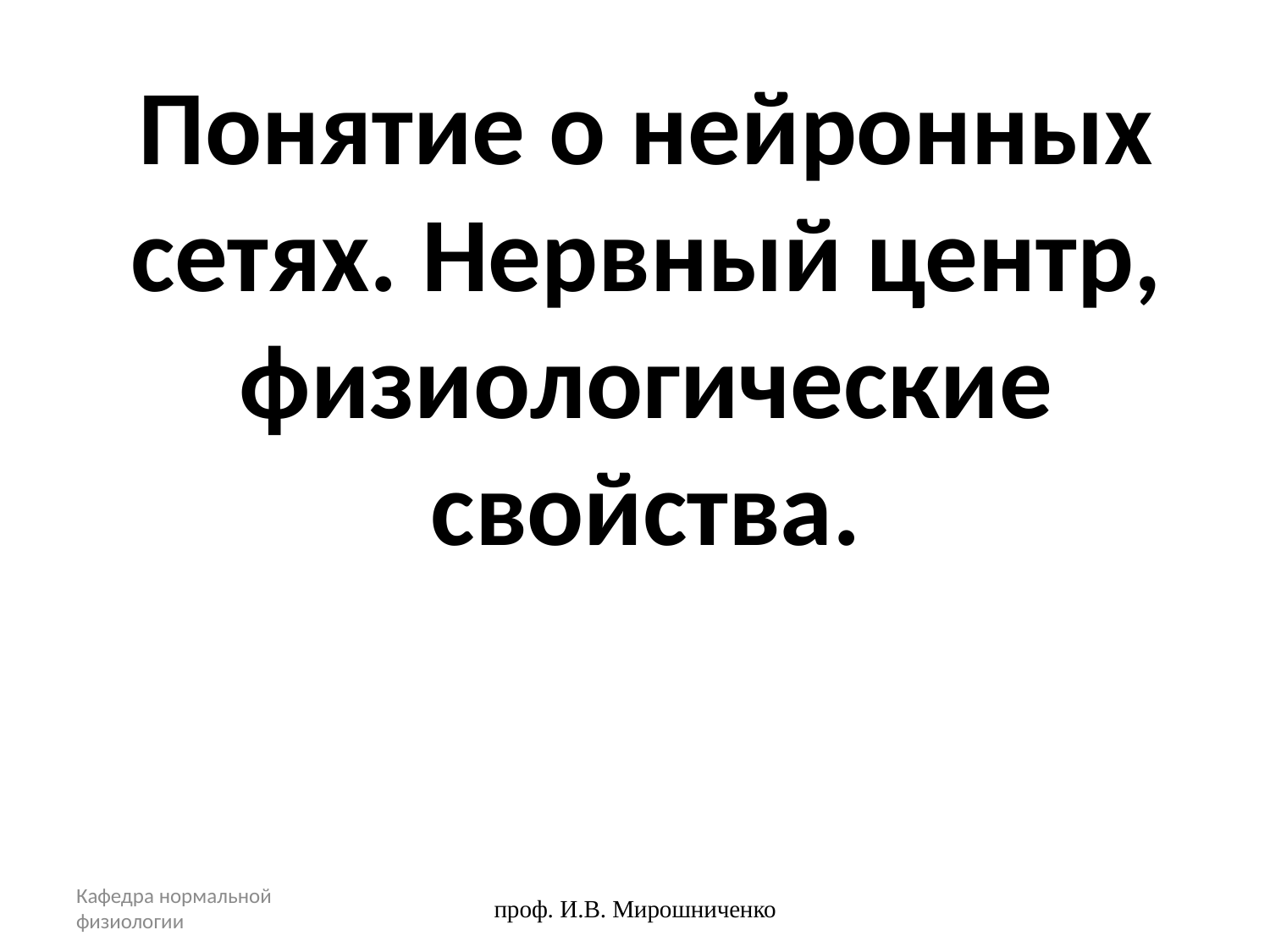

# Понятие о нейронных сетях. Нервный центр, физиологические свойства.

Кафедра нормальной физиологии
проф. И.В. Мирошниченко